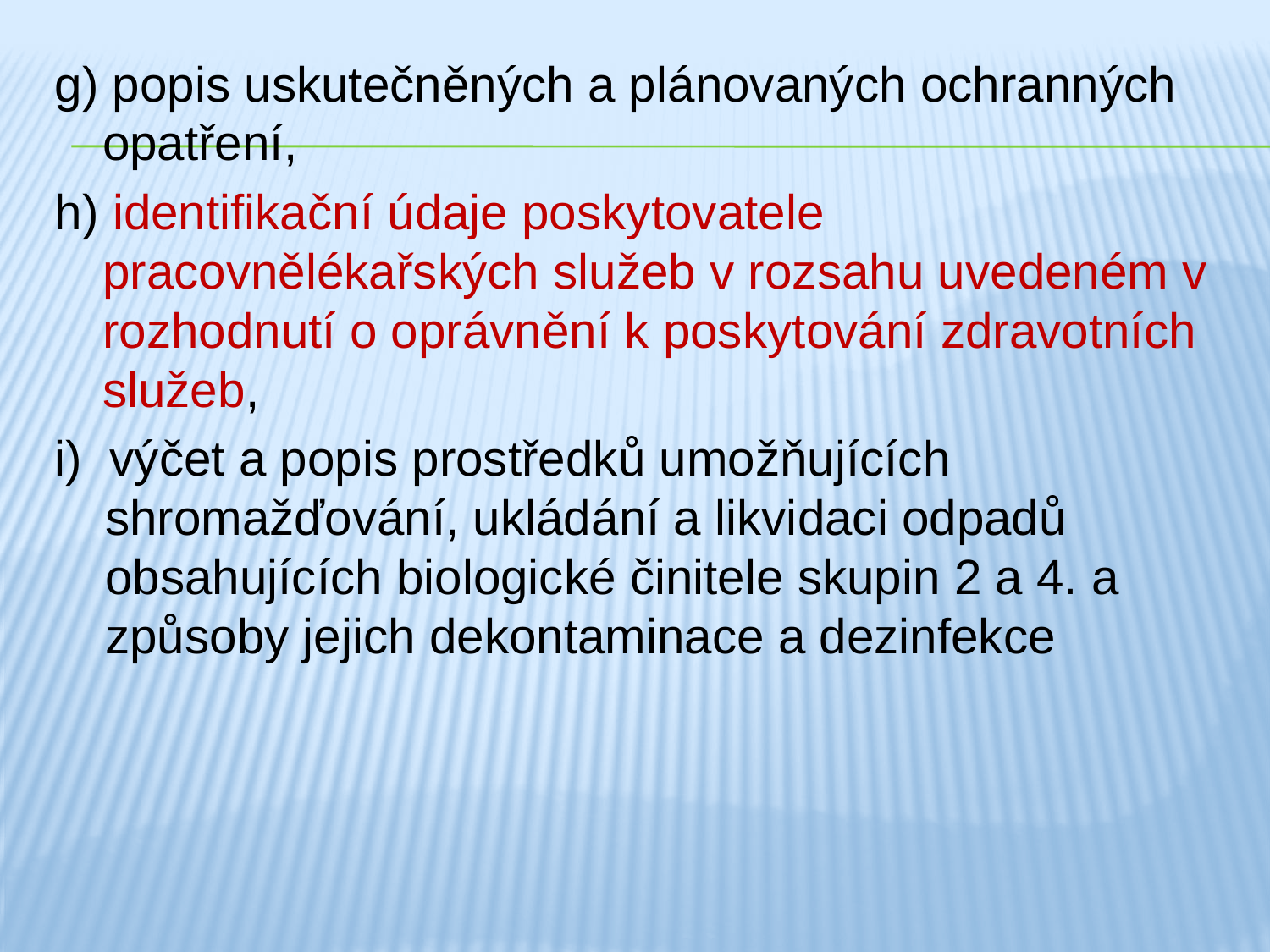

g) popis uskutečněných a plánovaných ochranných opatření,
h) identifikační údaje poskytovatele pracovnělékařských služeb v rozsahu uvedeném v rozhodnutí o oprávnění k poskytování zdravotních služeb,
i)  výčet a popis prostředků umožňujících shromažďování, ukládání a likvidaci odpadů obsahujících biologické činitele skupin 2 a 4. a způsoby jejich dekontaminace a dezinfekce